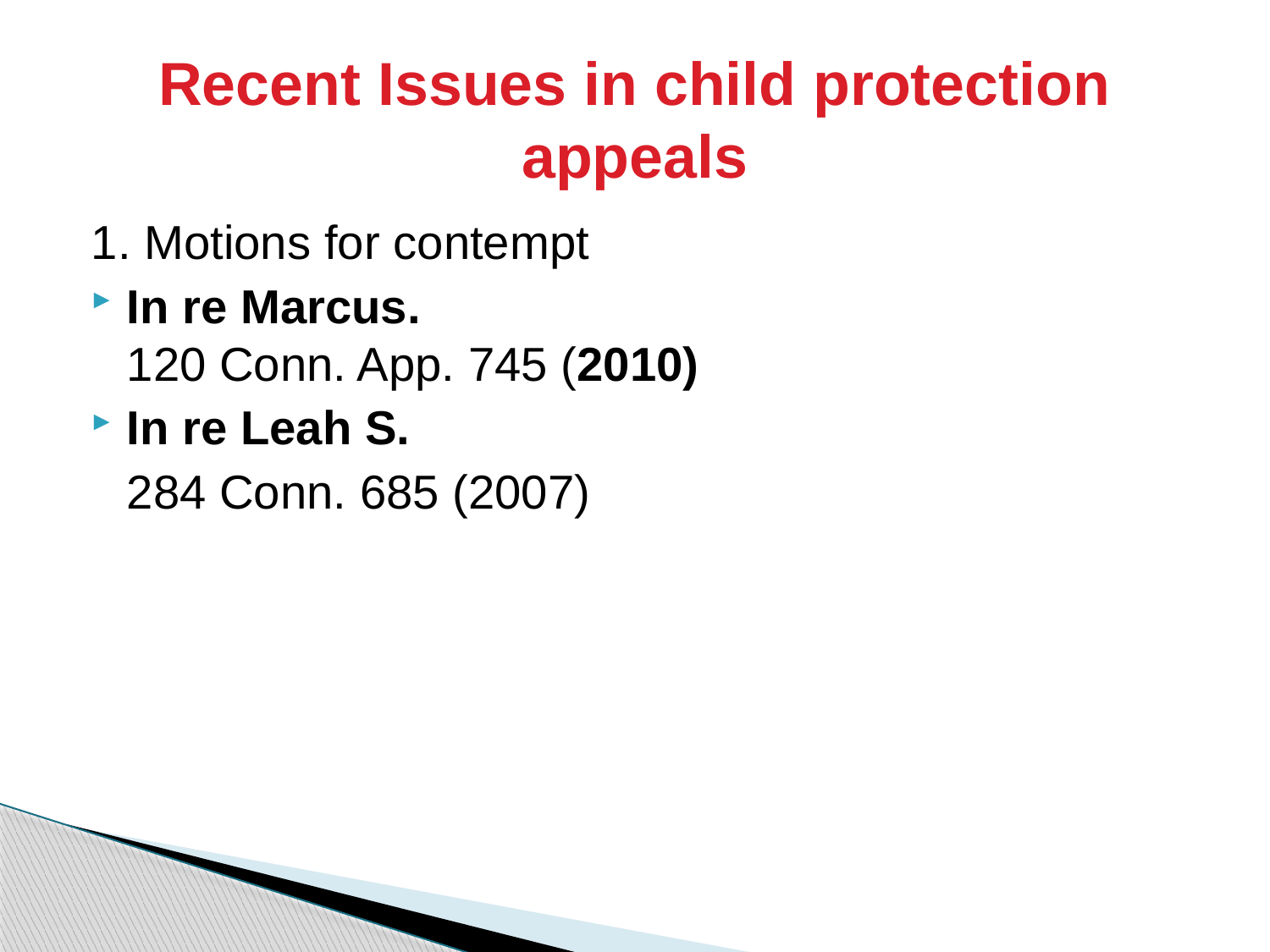

# Recent Issues in child protection appeals
1. Motions for contempt
In re Marcus.
120 Conn. App. 745 (2010)
In re Leah S.
	284 Conn. 685 (2007)